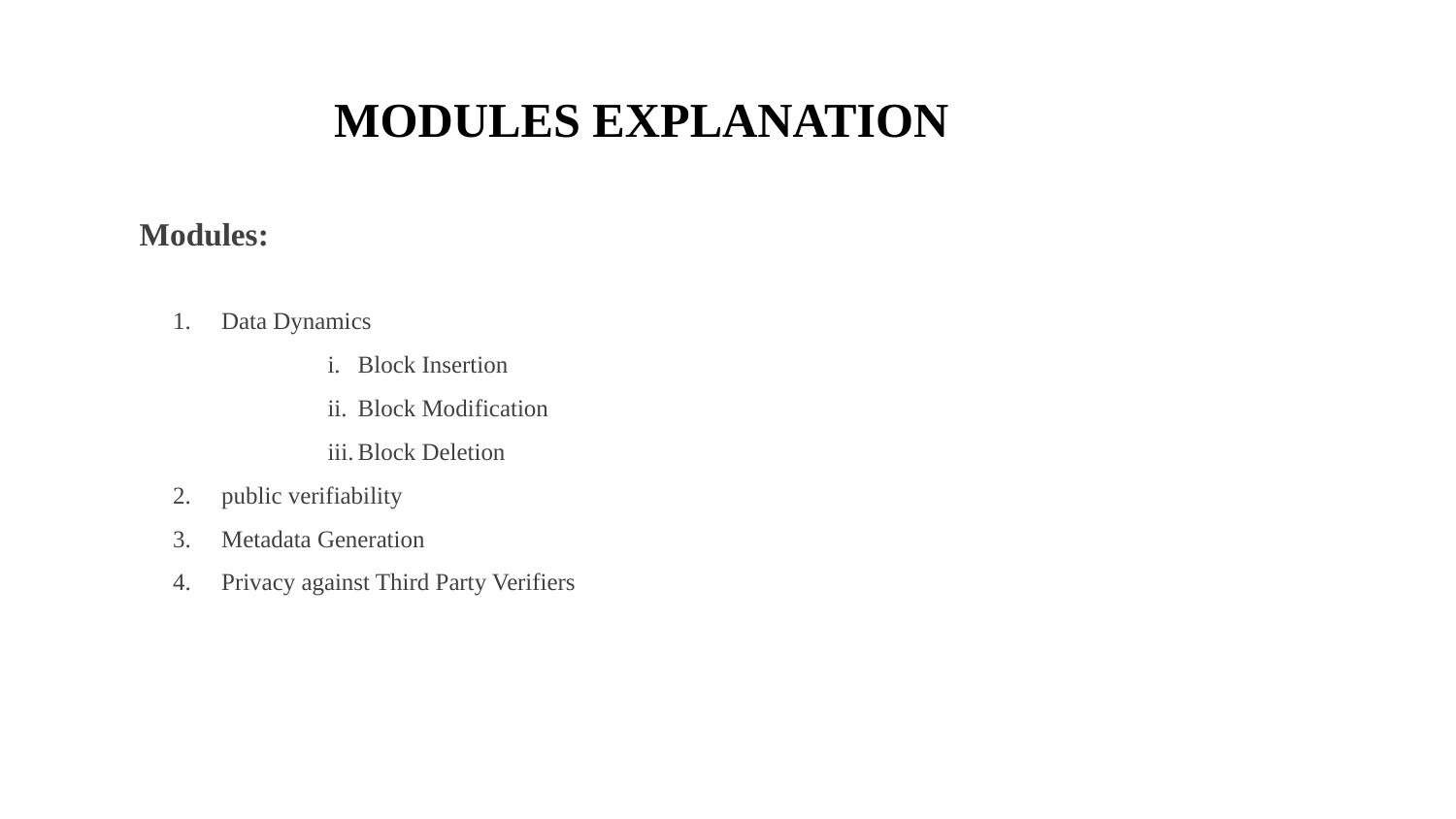

# MODULES EXPLANATION
Modules:

Data Dynamics
Block Insertion
Block Modification
Block Deletion
public verifiability
Metadata Generation
Privacy against Third Party Verifiers